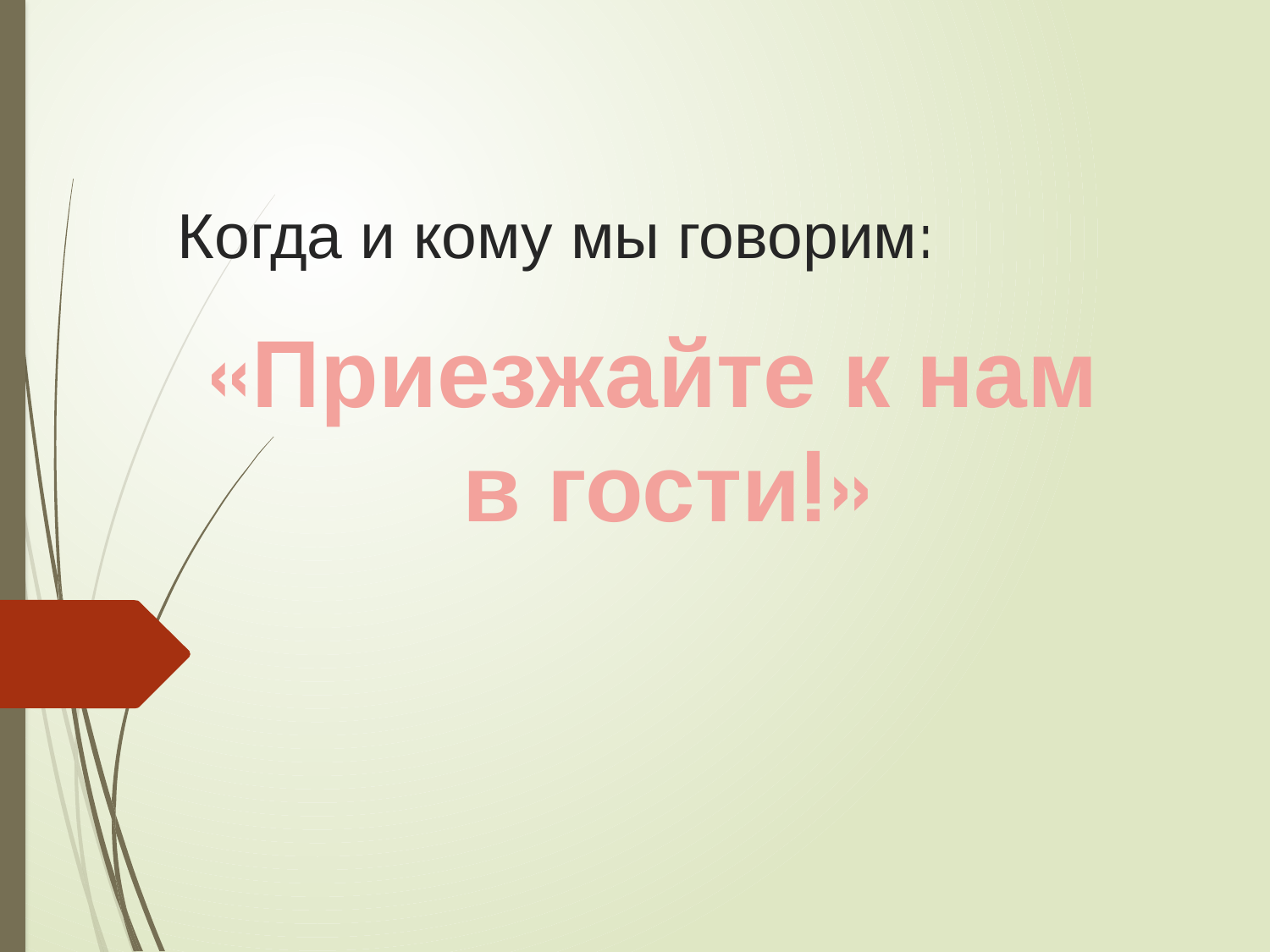

# Когда и кому мы говорим:
«Приезжайте к нам
в гости!»